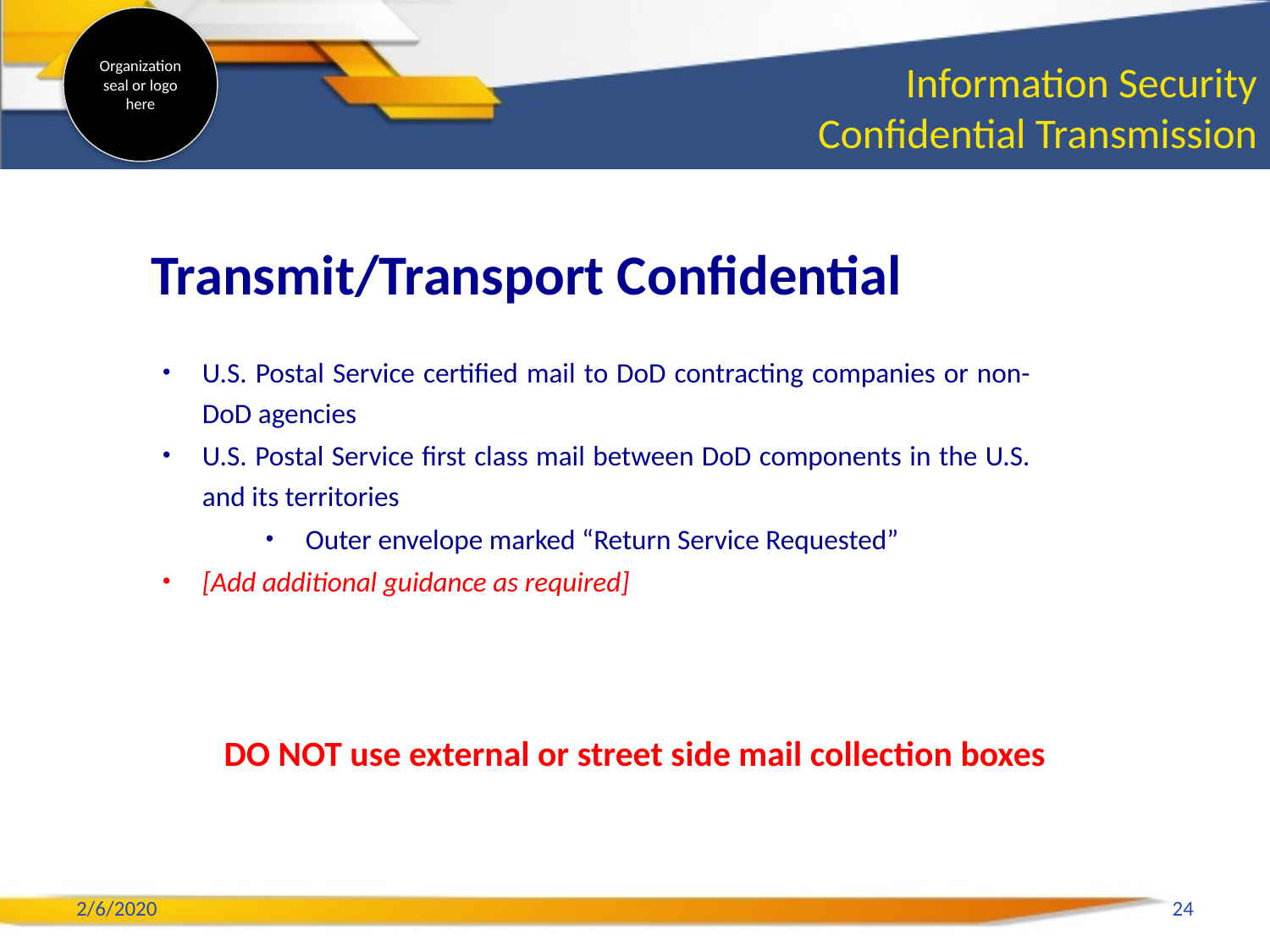

# Information Security Confidential Transmission
Transmit/Transport Confidential
U.S. Postal Service certified mail to DoD contracting companies or non-DoD agencies
U.S. Postal Service first class mail between DoD components in the U.S. and its territories
Outer envelope marked “Return Service Requested”
[Add additional guidance as required]

DO NOT use external or street side mail collection boxes
2/6/2020

24